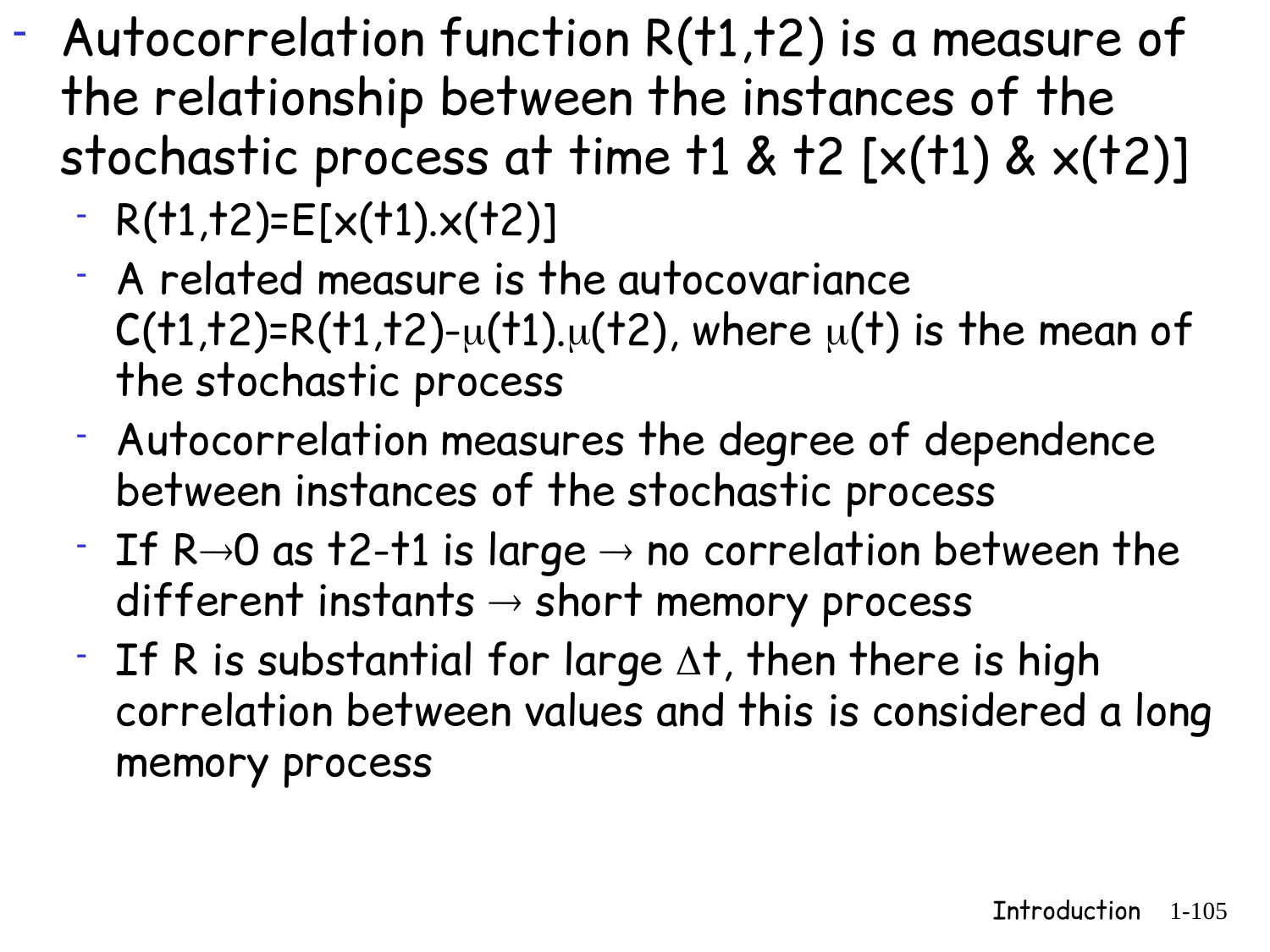

Autocorrelation function R(t1,t2) is a measure of the relationship between the instances of the stochastic process at time t1 & t2 [x(t1) & x(t2)]
R(t1,t2)=E[x(t1).x(t2)]
A related measure is the autocovariance C(t1,t2)=R(t1,t2)-μ(t1).μ(t2), where μ(t) is the mean of the stochastic process
Autocorrelation measures the degree of dependence between instances of the stochastic process
If R→0 as t2-t1 is large → no correlation between the different instants → short memory process
If R is substantial for large Δt, then there is high correlation between values and this is considered a long memory process
 Introduction
1-105